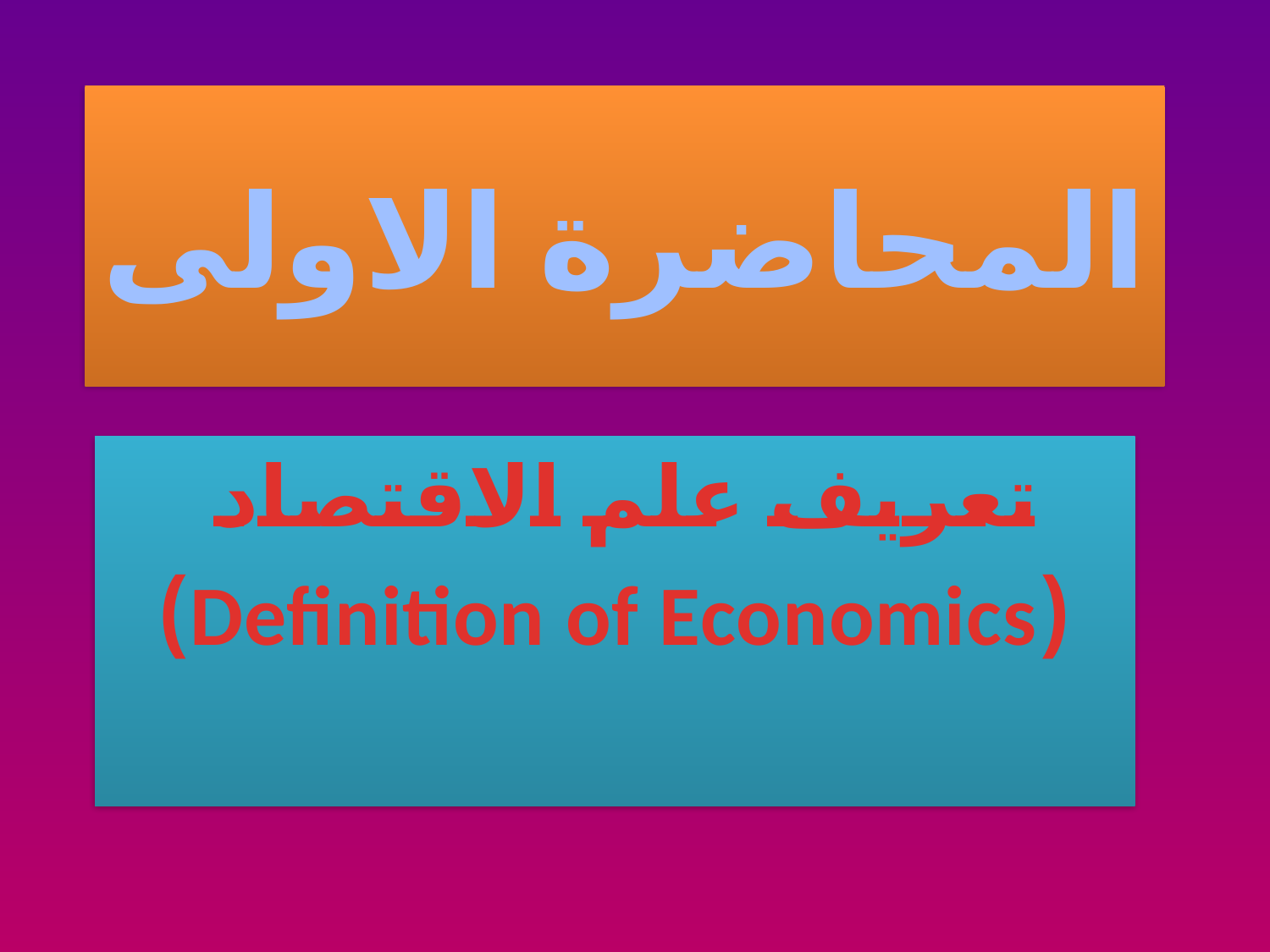

# المحاضرة الاولى
تعريف علم الاقتصاد
(Definition of Economics)